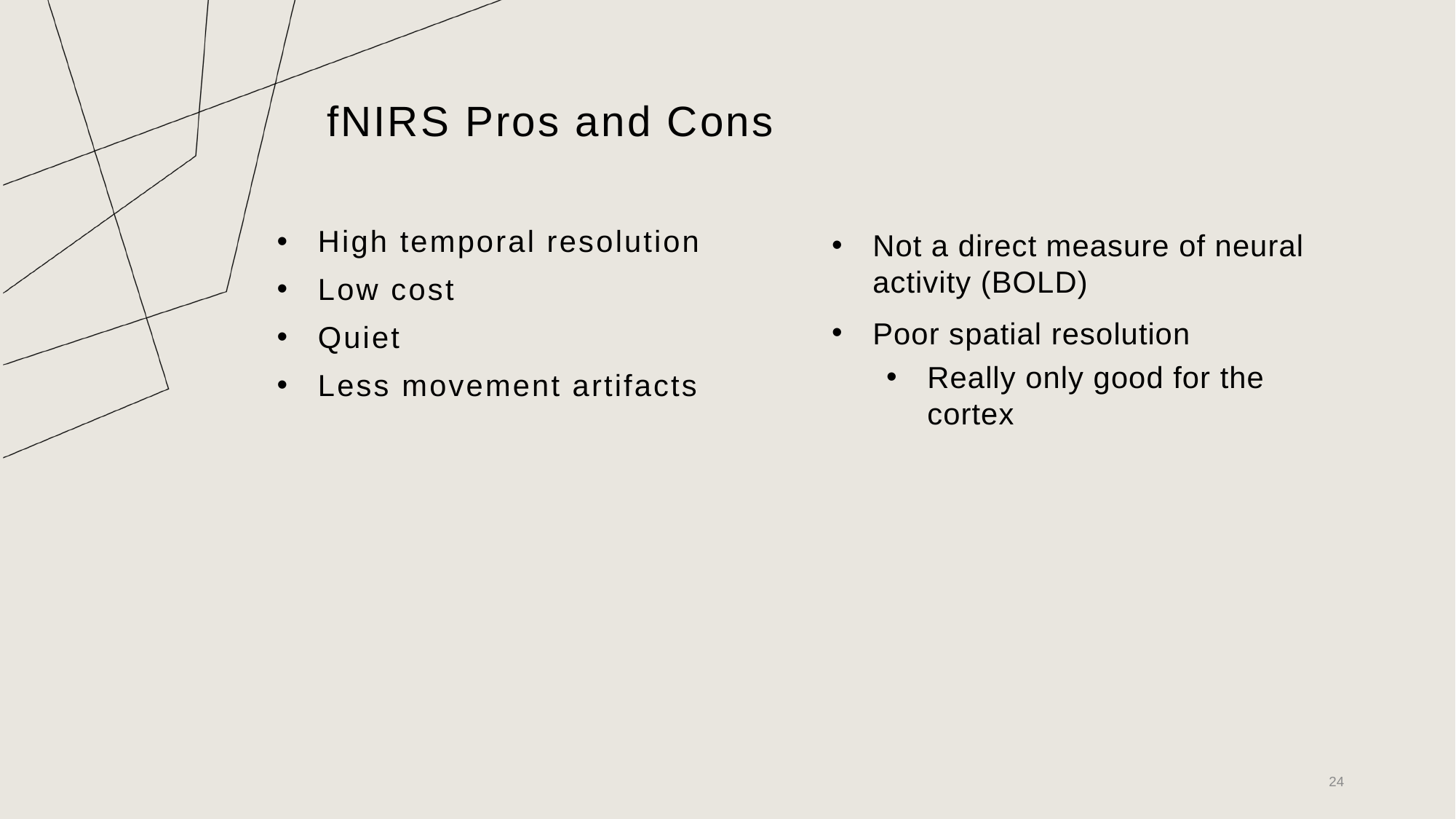

# fNIRS Pros and Cons
High temporal resolution
Low cost
Quiet
Less movement artifacts
Not a direct measure of neural activity (BOLD)
Poor spatial resolution
Really only good for the cortex

24